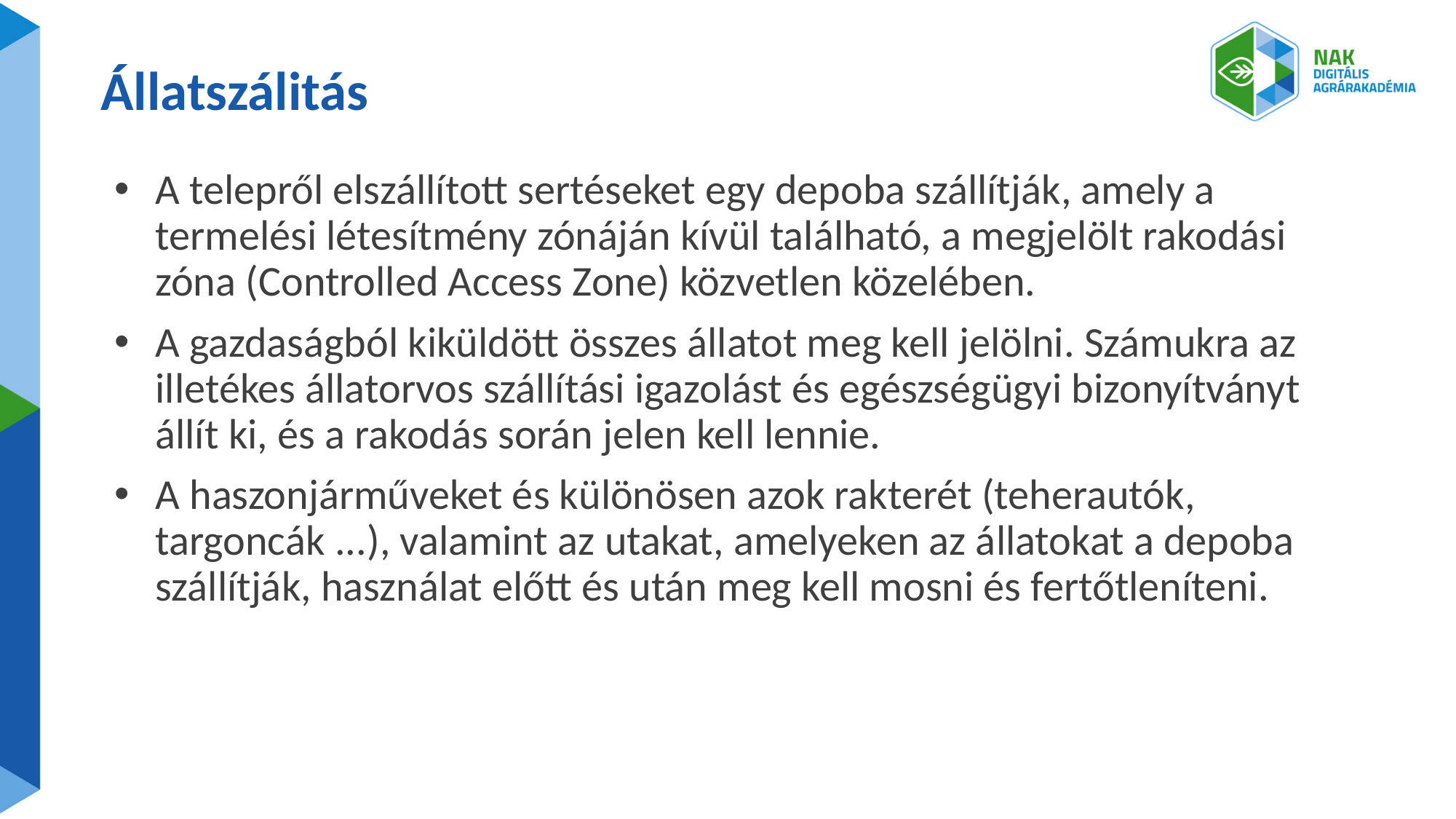

# Állatszálitás
A telepről elszállított sertéseket egy depoba szállítják, amely a termelési létesítmény zónáján kívül található, a megjelölt rakodási zóna (Controlled Access Zone) közvetlen közelében.
A gazdaságból kiküldött összes állatot meg kell jelölni. Számukra az illetékes állatorvos szállítási igazolást és egészségügyi bizonyítványt állít ki, és a rakodás során jelen kell lennie.
A haszonjárműveket és különösen azok rakterét (teherautók, targoncák ...), valamint az utakat, amelyeken az állatokat a depoba szállítják, használat előtt és után meg kell mosni és fertőtleníteni.